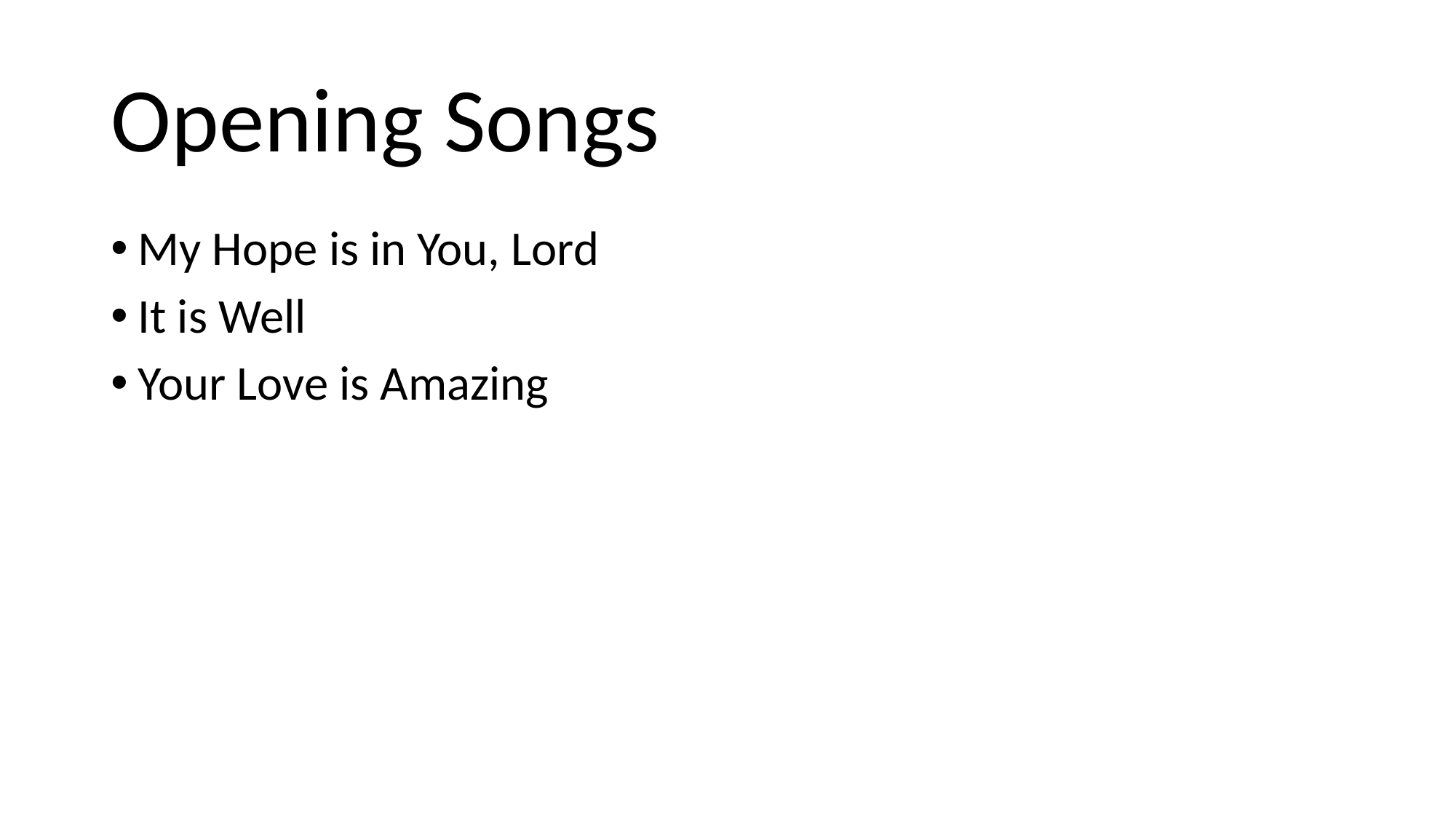

# Opening Songs
My Hope is in You, Lord
It is Well
Your Love is Amazing